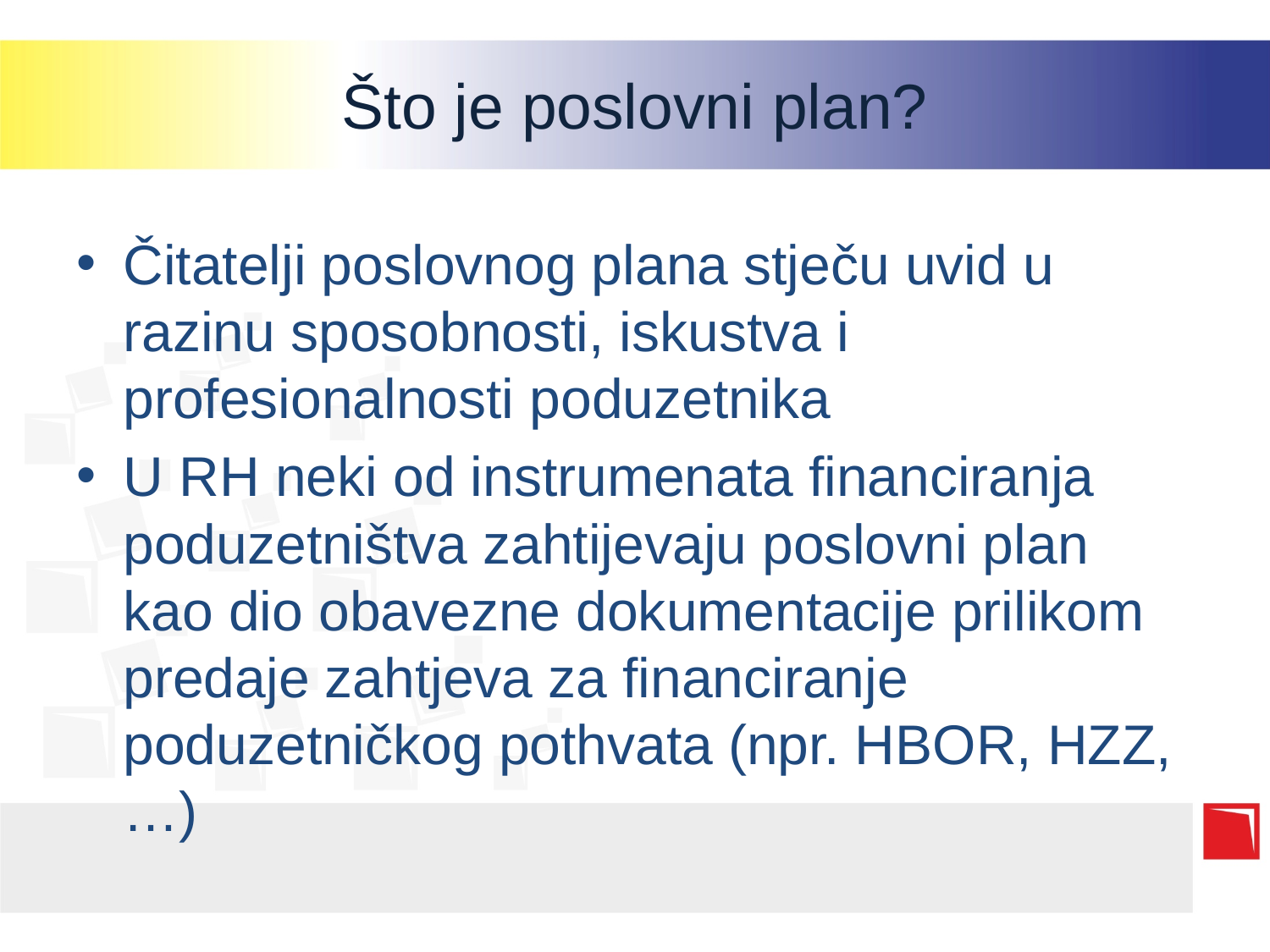

# Što je poslovni plan?
Čitatelji poslovnog plana stječu uvid u razinu sposobnosti, iskustva i profesionalnosti poduzetnika
U RH neki od instrumenata financiranja poduzetništva zahtijevaju poslovni plan kao dio obavezne dokumentacije prilikom predaje zahtjeva za financiranje poduzetničkog pothvata (npr. HBOR, HZZ,…)